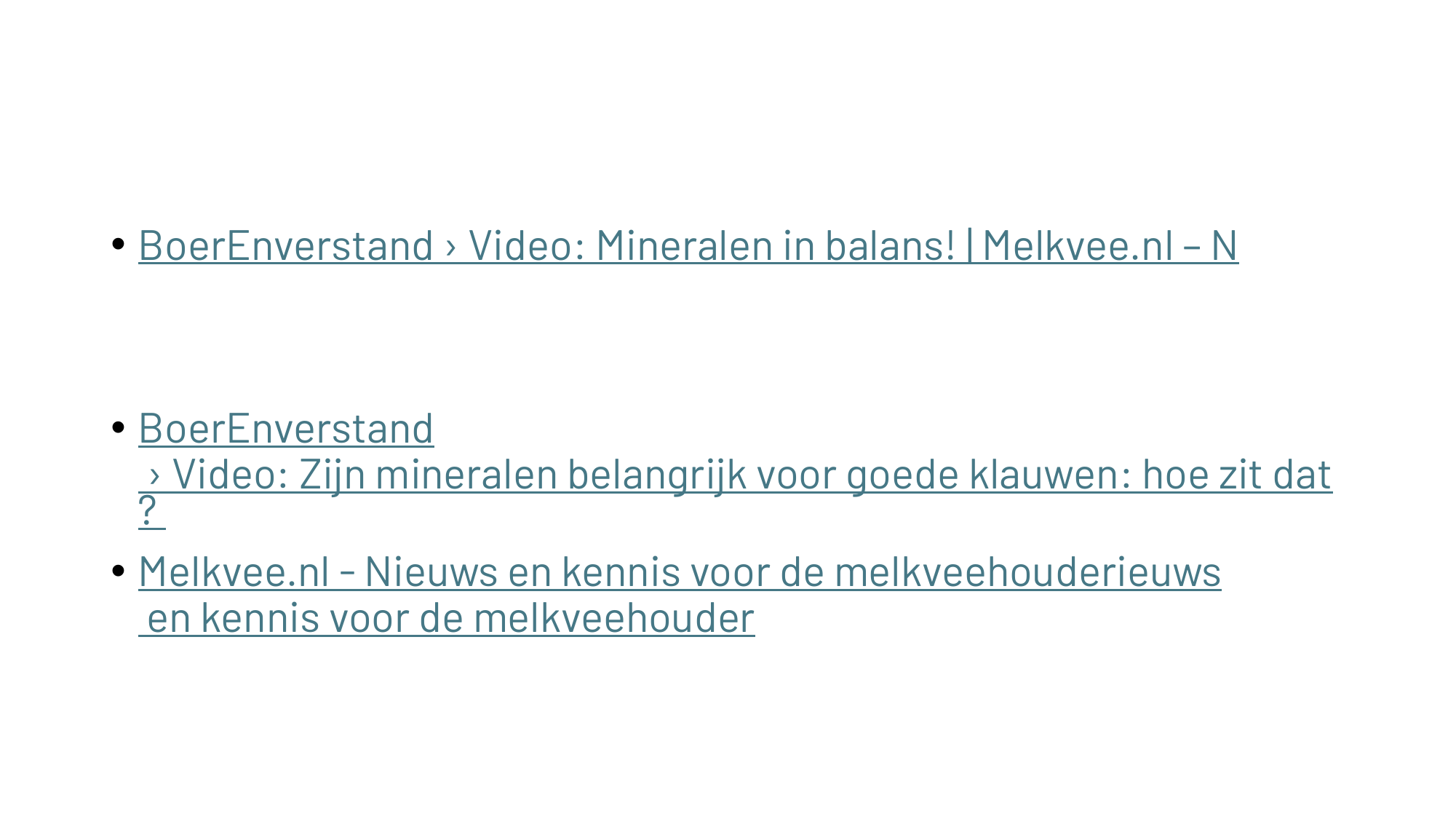

#
BoerEnverstand › Video: Mineralen in balans! | Melkvee.nl – N

BoerEnverstand › Video: Zijn mineralen belangrijk voor goede klauwen: hoe zit dat?
Melkvee.nl - Nieuws en kennis voor de melkveehouderieuws en kennis voor de melkveehouder